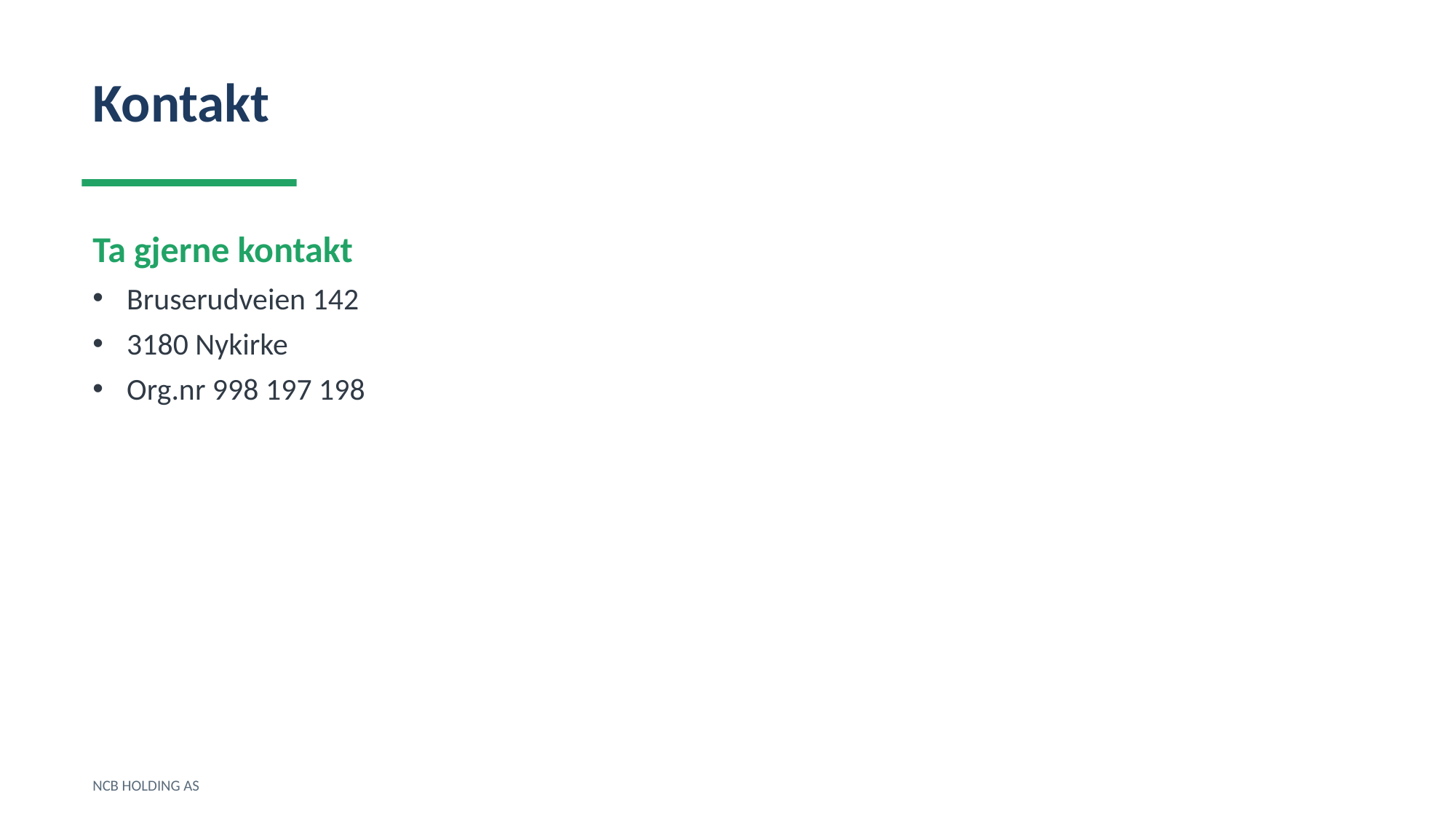

Kontakt

Ta gjerne kontakt
Bruserudveien 142
3180 Nykirke
Org.nr 998 197 198
NCB HOLDING AS